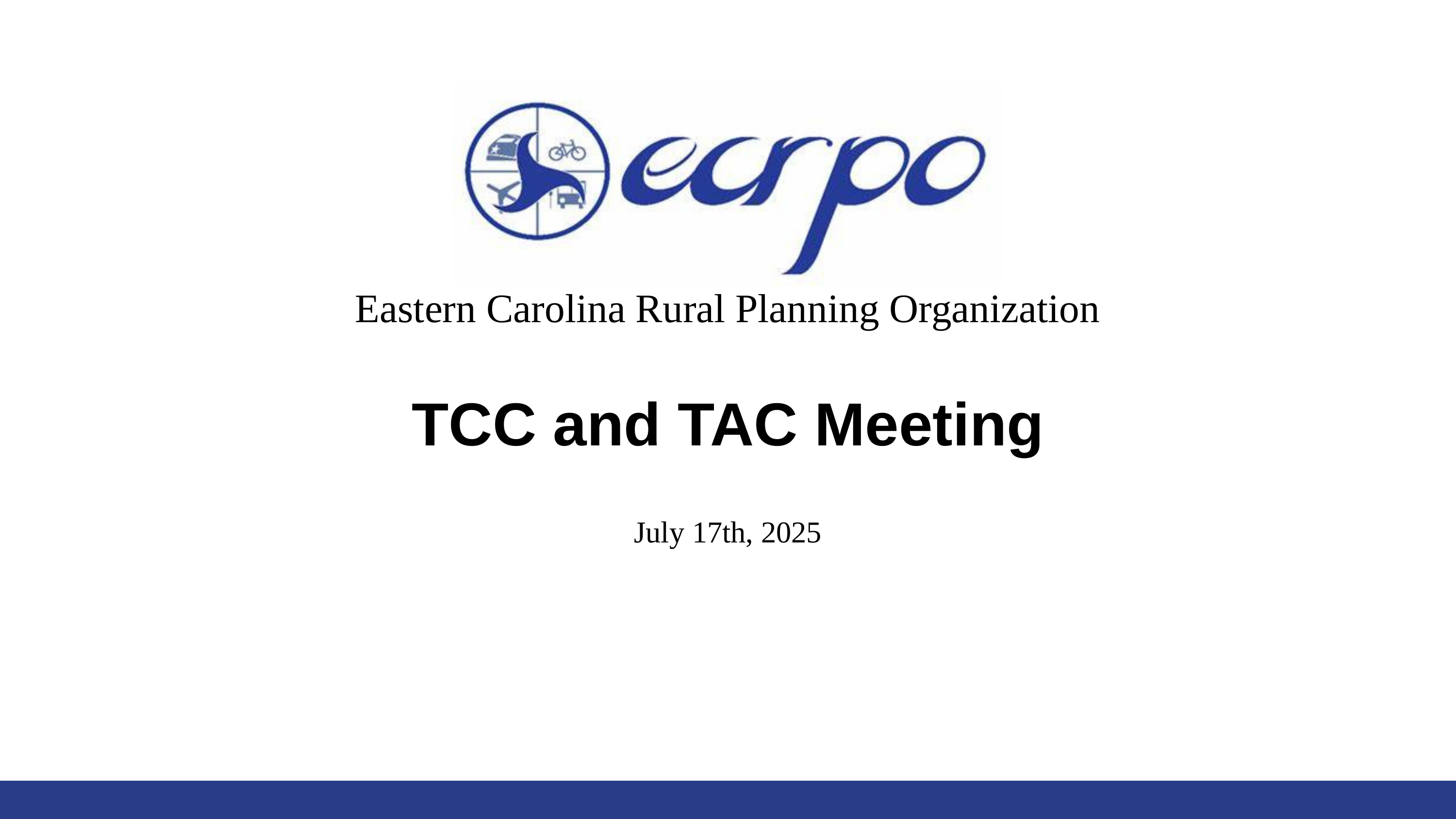

Eastern Carolina Rural Planning Organization

TCC and TAC Meeting
July 17th, 2025